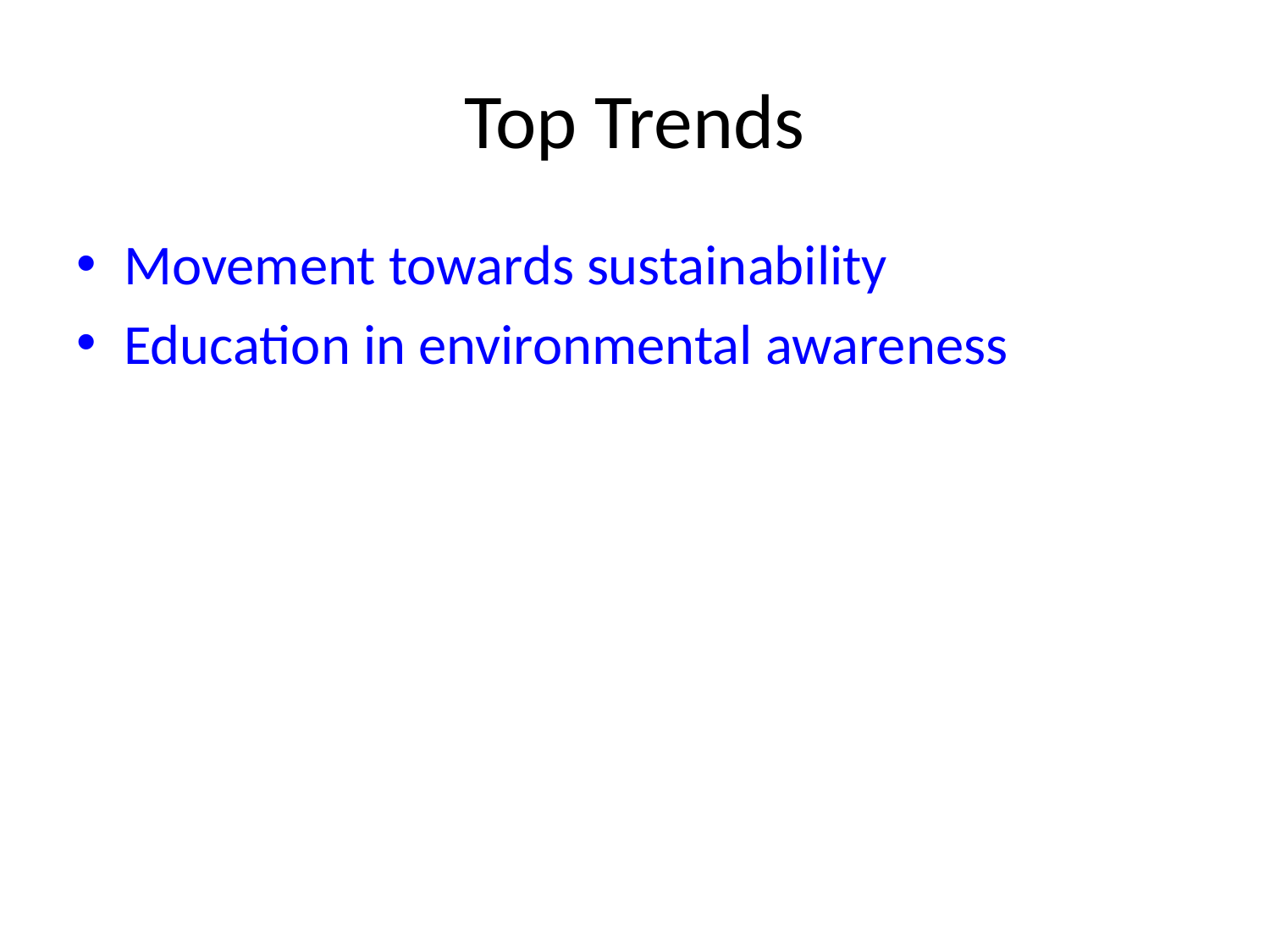

# Top Trends
Movement towards sustainability
Education in environmental awareness